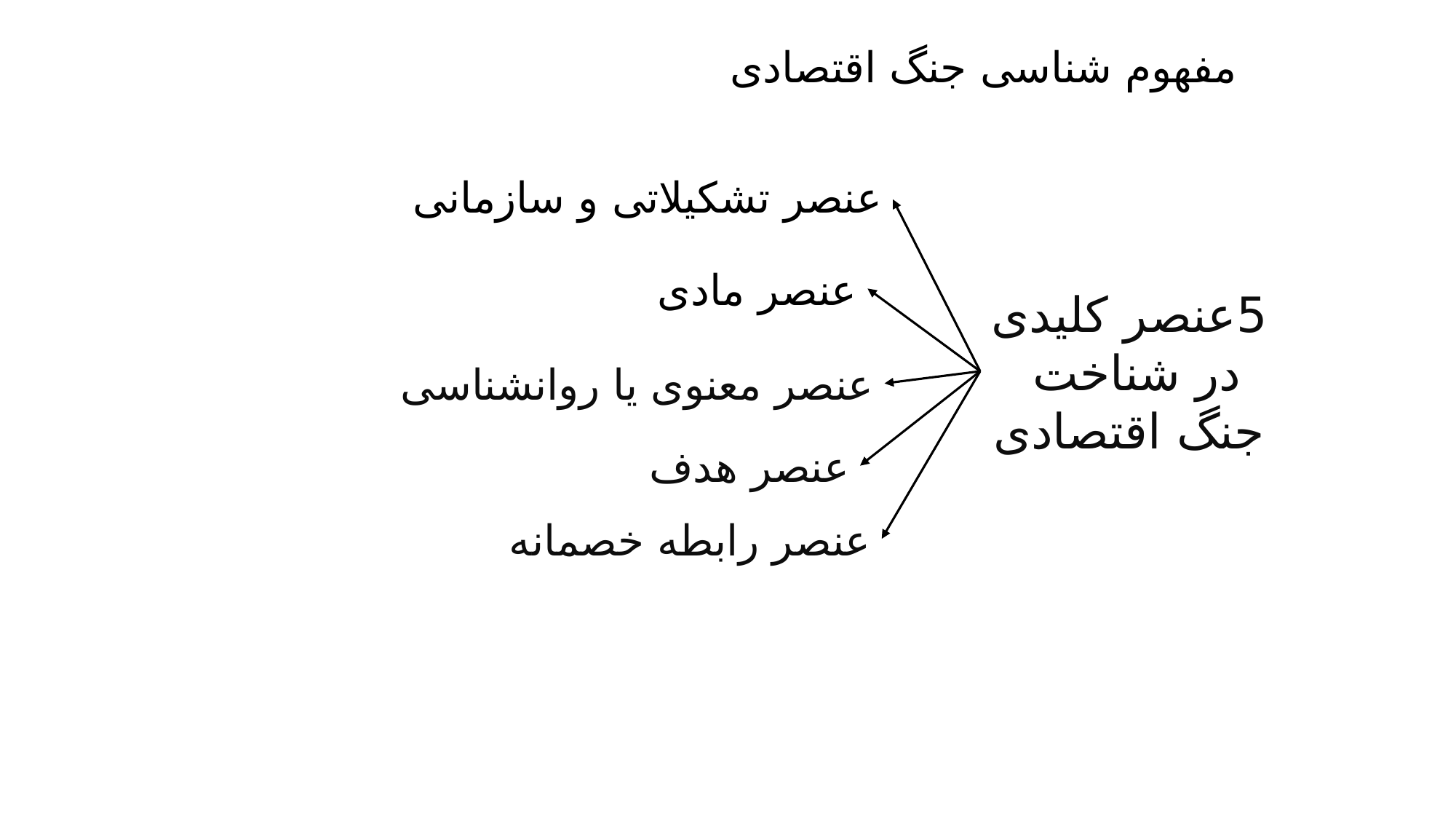

مفهوم شناسی جنگ اقتصادی
عنصر تشکیلاتی و سازمانی
عنصر مادی
5عنصر کلیدی
در شناخت
جنگ اقتصادی
عنصر معنوی یا روانشناسی
عنصر هدف
عنصر رابطه خصمانه